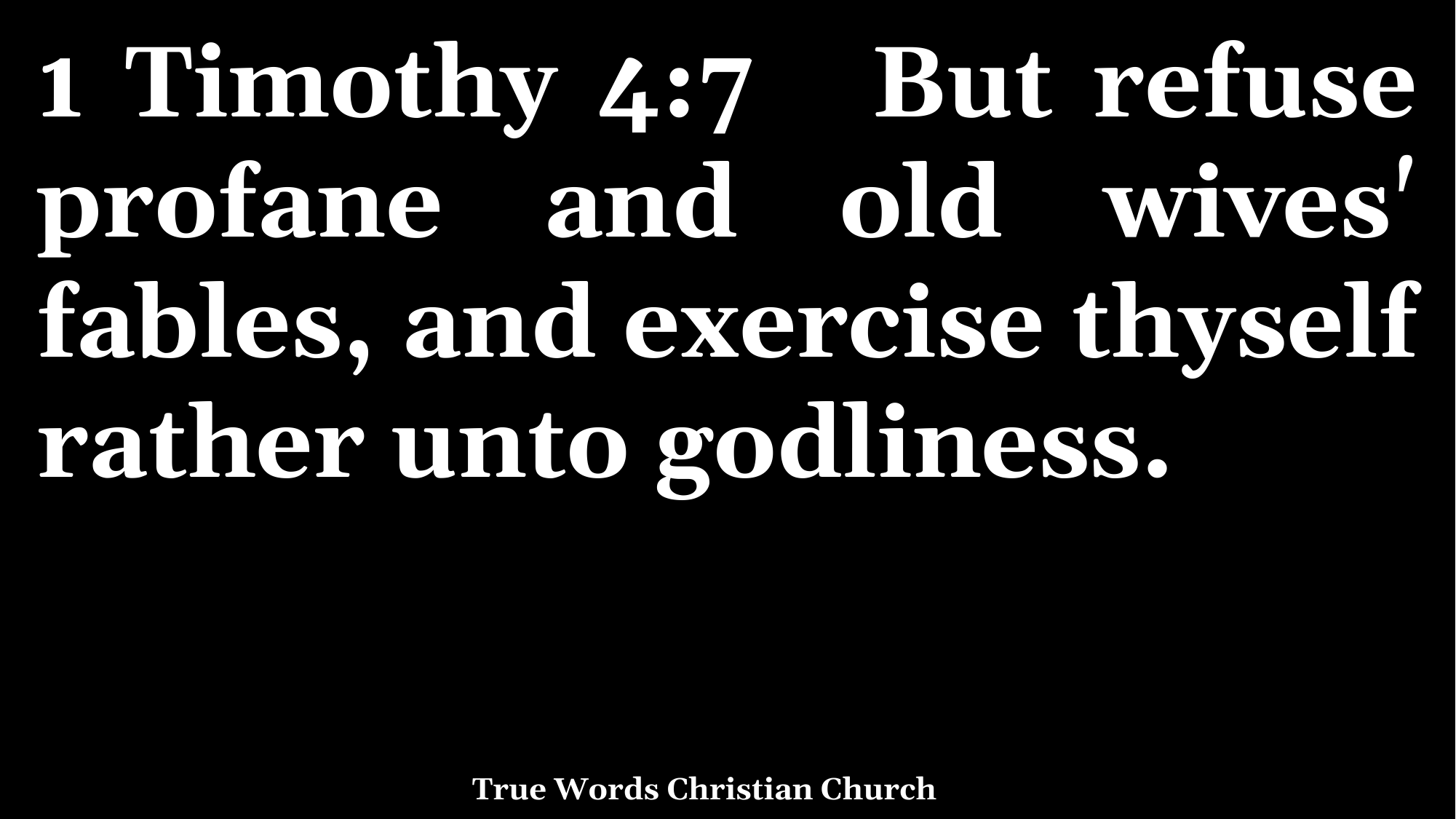

1 Timothy 4:7   But refuse profane and old wives' fables, and exercise thyself rather unto godliness.
True Words Christian Church